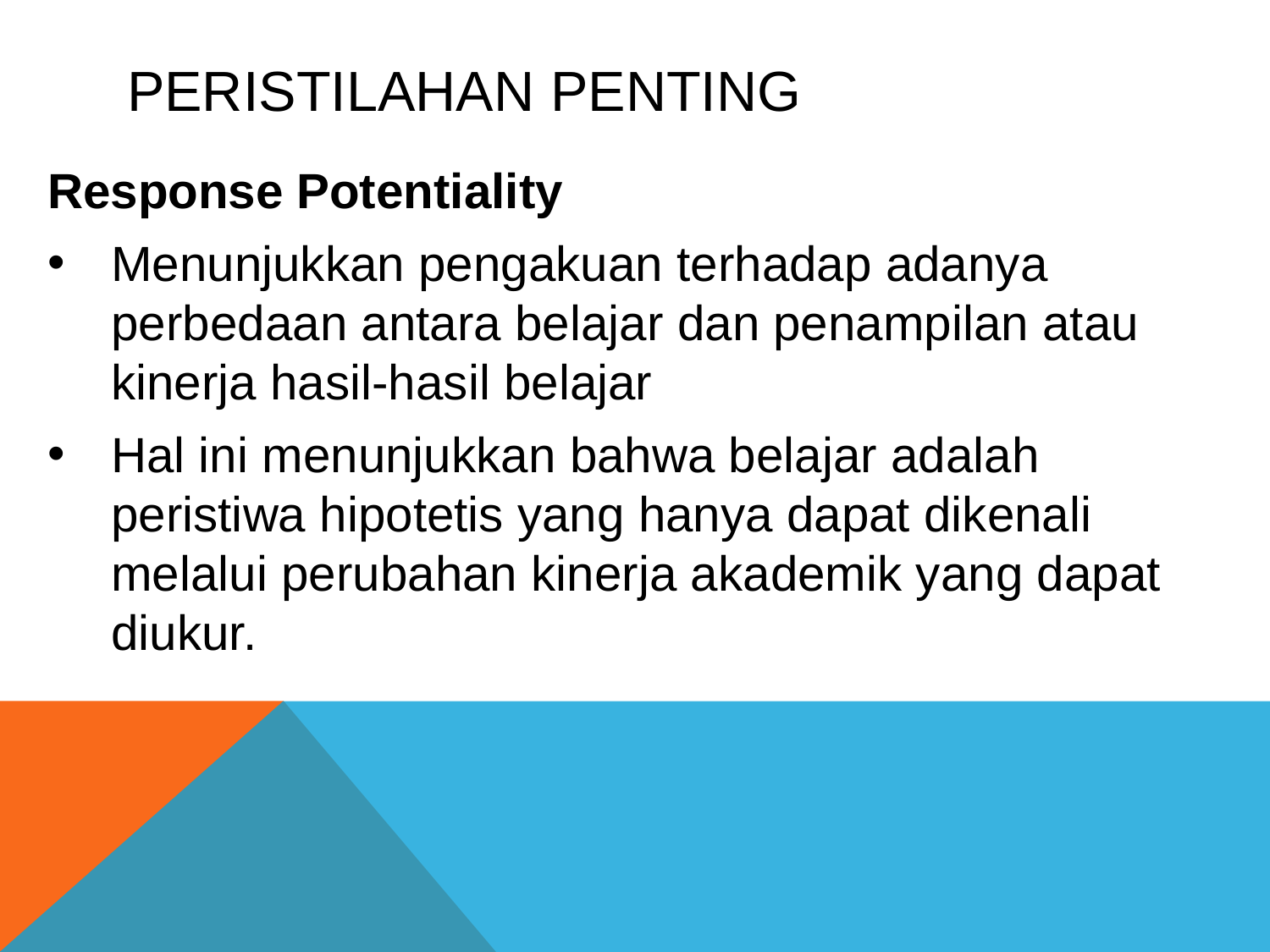

# PERISTILAHAN PENTING
Response Potentiality
Menunjukkan pengakuan terhadap adanya perbedaan antara belajar dan penampilan atau kinerja hasil-hasil belajar
Hal ini menunjukkan bahwa belajar adalah peristiwa hipotetis yang hanya dapat dikenali melalui perubahan kinerja akademik yang dapat diukur.